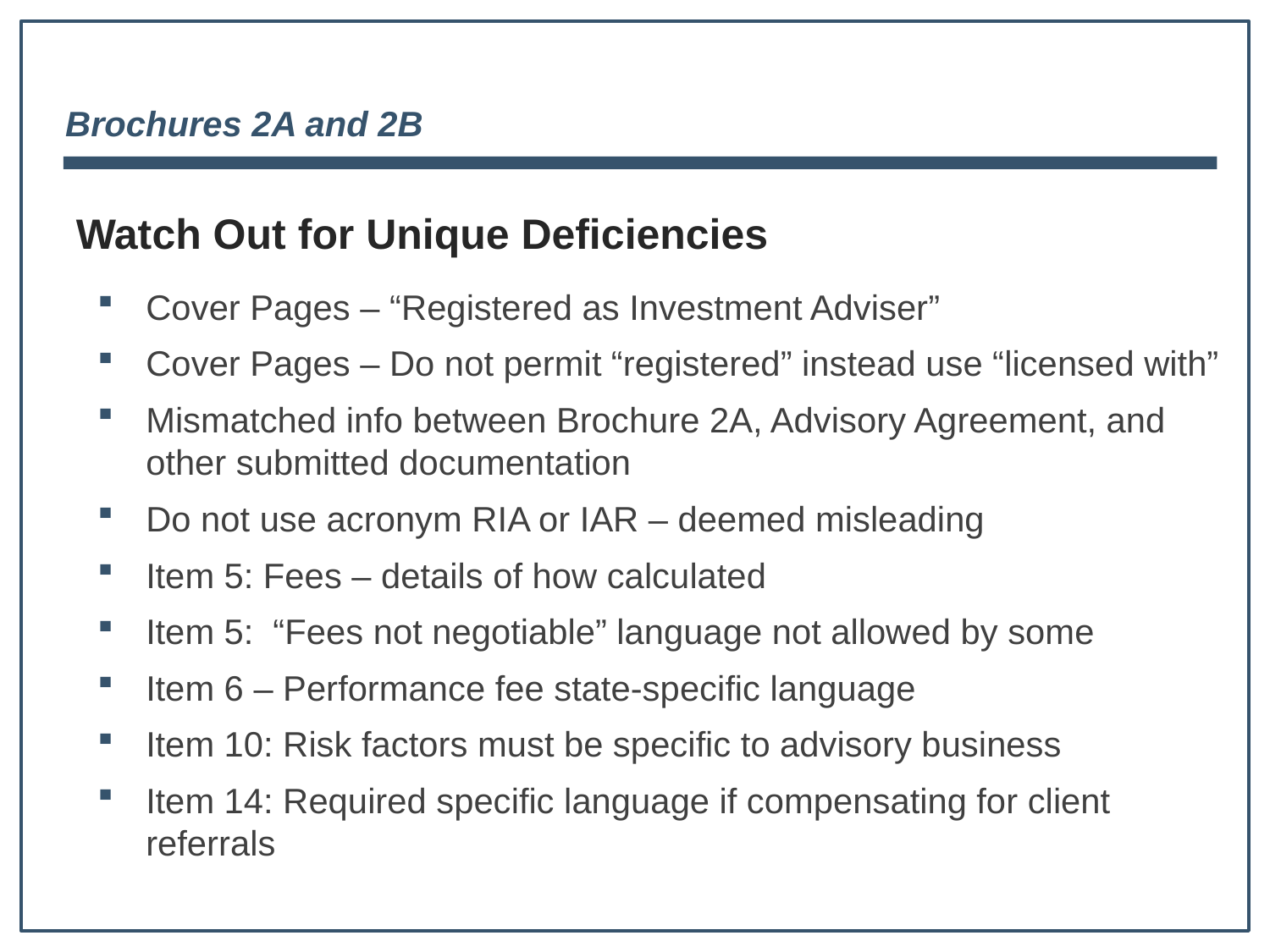

Brochures 2A and 2B

Watch Out for Unique Deficiencies
Cover Pages – “Registered as Investment Adviser”
Cover Pages – Do not permit “registered” instead use “licensed with”
Mismatched info between Brochure 2A, Advisory Agreement, and other submitted documentation
Do not use acronym RIA or IAR – deemed misleading
Item 5: Fees – details of how calculated
Item 5:  “Fees not negotiable” language not allowed by some
Item 6 – Performance fee state-specific language
Item 10: Risk factors must be specific to advisory business
Item 14: Required specific language if compensating for client referrals